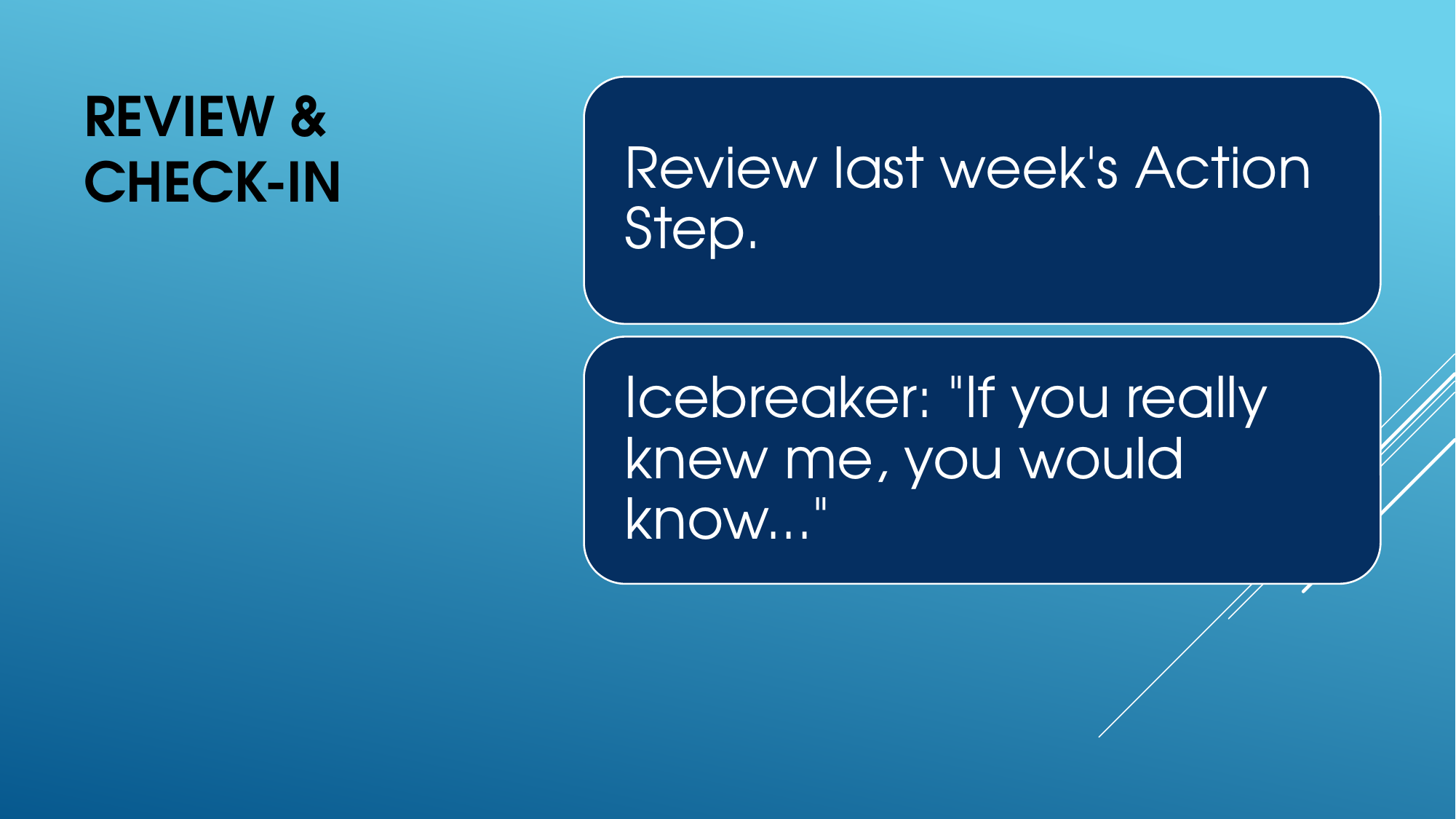

Review last week's Action Step.
Icebreaker: "If you really knew me, you would know..."
# Review & Check-in